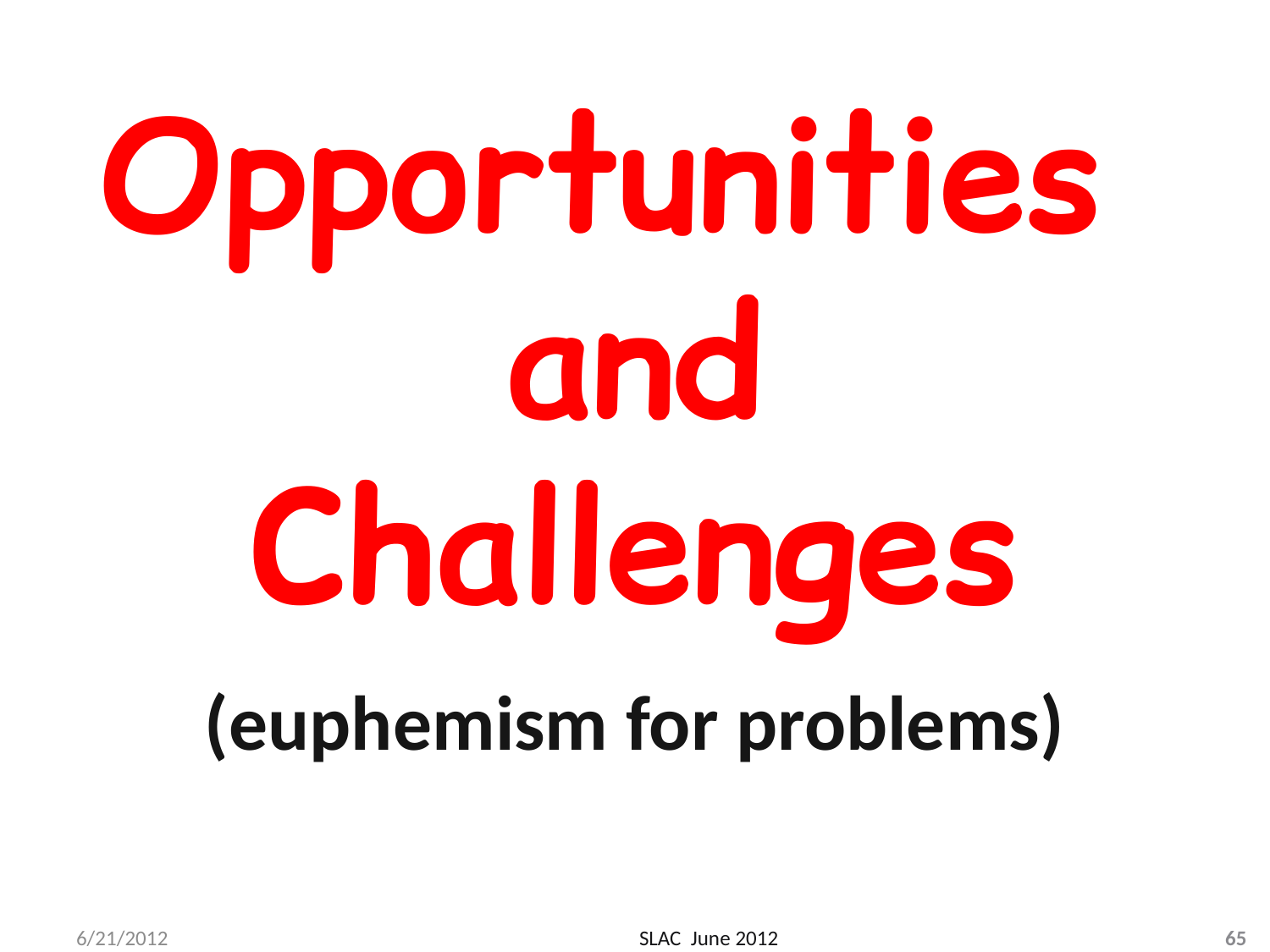

# Opportunities and Challenges
(euphemism for problems)
6/21/2012
SLAC  June 2012
65